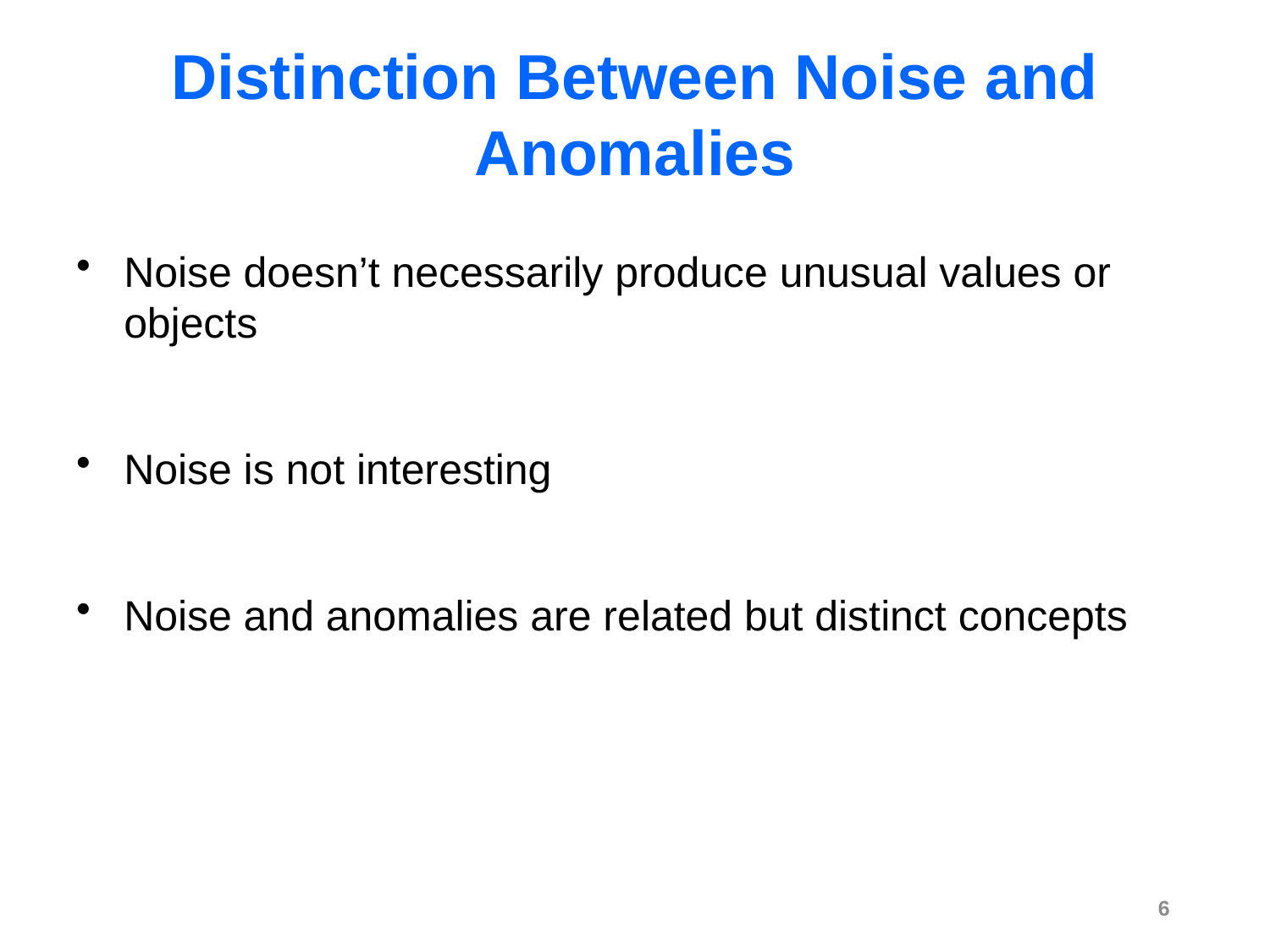

# Distinction Between Noise and Anomalies

Noise doesn’t necessarily produce unusual values or objects

Noise is not interesting

Noise and anomalies are related but distinct concepts
6